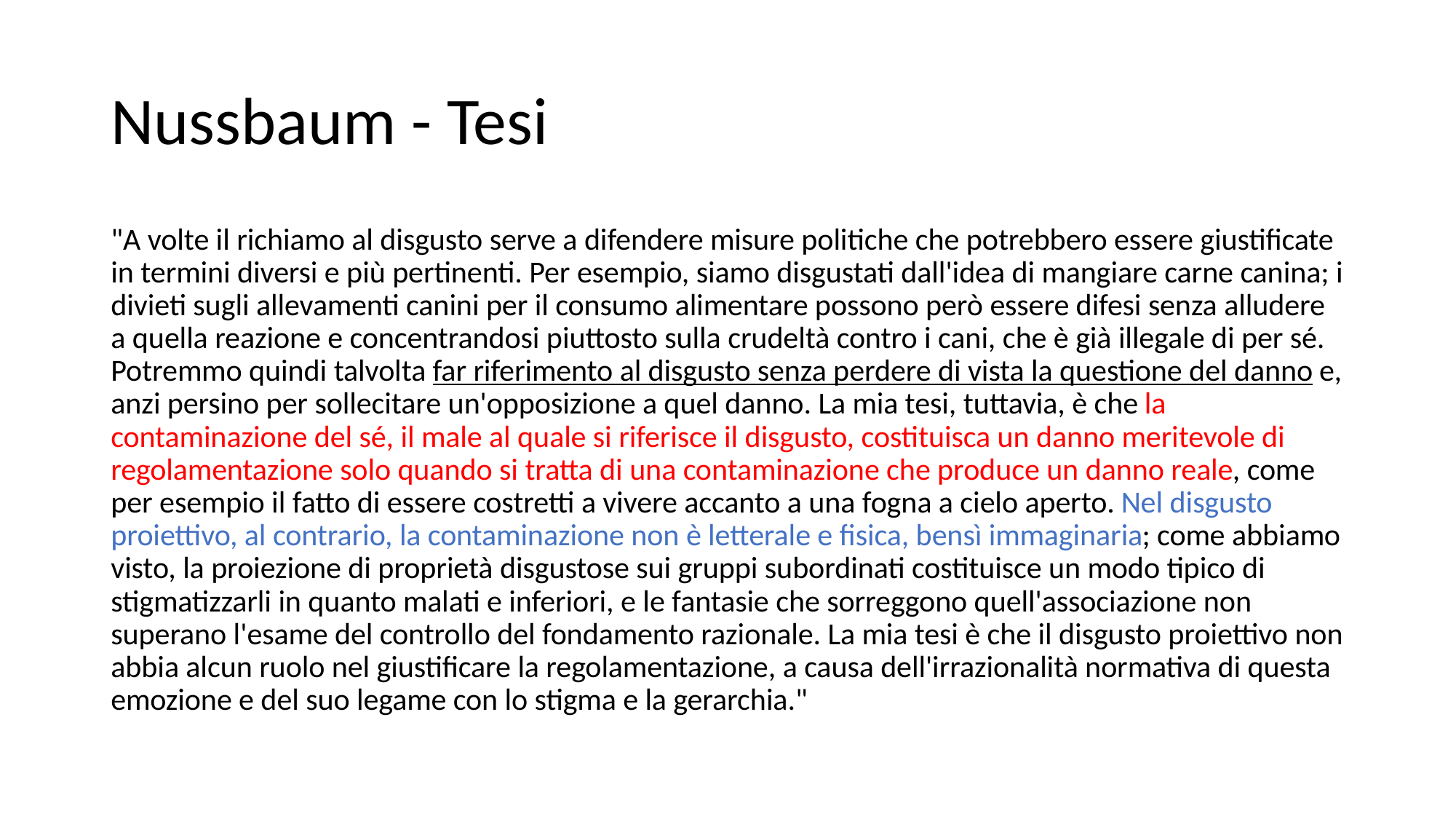

# Nussbaum - Tesi
"A volte il richiamo al disgusto serve a difendere misure politiche che potrebbero essere giustificate in termini diversi e più pertinenti. Per esempio, siamo disgustati dall'idea di mangiare carne canina; i divieti sugli allevamenti canini per il consumo alimentare possono però essere difesi senza alludere a quella reazione e concentrandosi piuttosto sulla crudeltà contro i cani, che è già illegale di per sé. Potremmo quindi talvolta far riferimento al disgusto senza perdere di vista la questione del danno e, anzi persino per sollecitare un'opposizione a quel danno. La mia tesi, tuttavia, è che la contaminazione del sé, il male al quale si riferisce il disgusto, costituisca un danno meritevole di regolamentazione solo quando si tratta di una contaminazione che produce un danno reale, come per esempio il fatto di essere costretti a vivere accanto a una fogna a cielo aperto. Nel disgusto proiettivo, al contrario, la contaminazione non è letterale e fisica, bensì immaginaria; come abbiamo visto, la proiezione di proprietà disgustose sui gruppi subordinati costituisce un modo tipico di stigmatizzarli in quanto malati e inferiori, e le fantasie che sorreggono quell'associazione non superano l'esame del controllo del fondamento razionale. La mia tesi è che il disgusto proiettivo non abbia alcun ruolo nel giustificare la regolamentazione, a causa dell'irrazionalità normativa di questa emozione e del suo legame con lo stigma e la gerarchia."